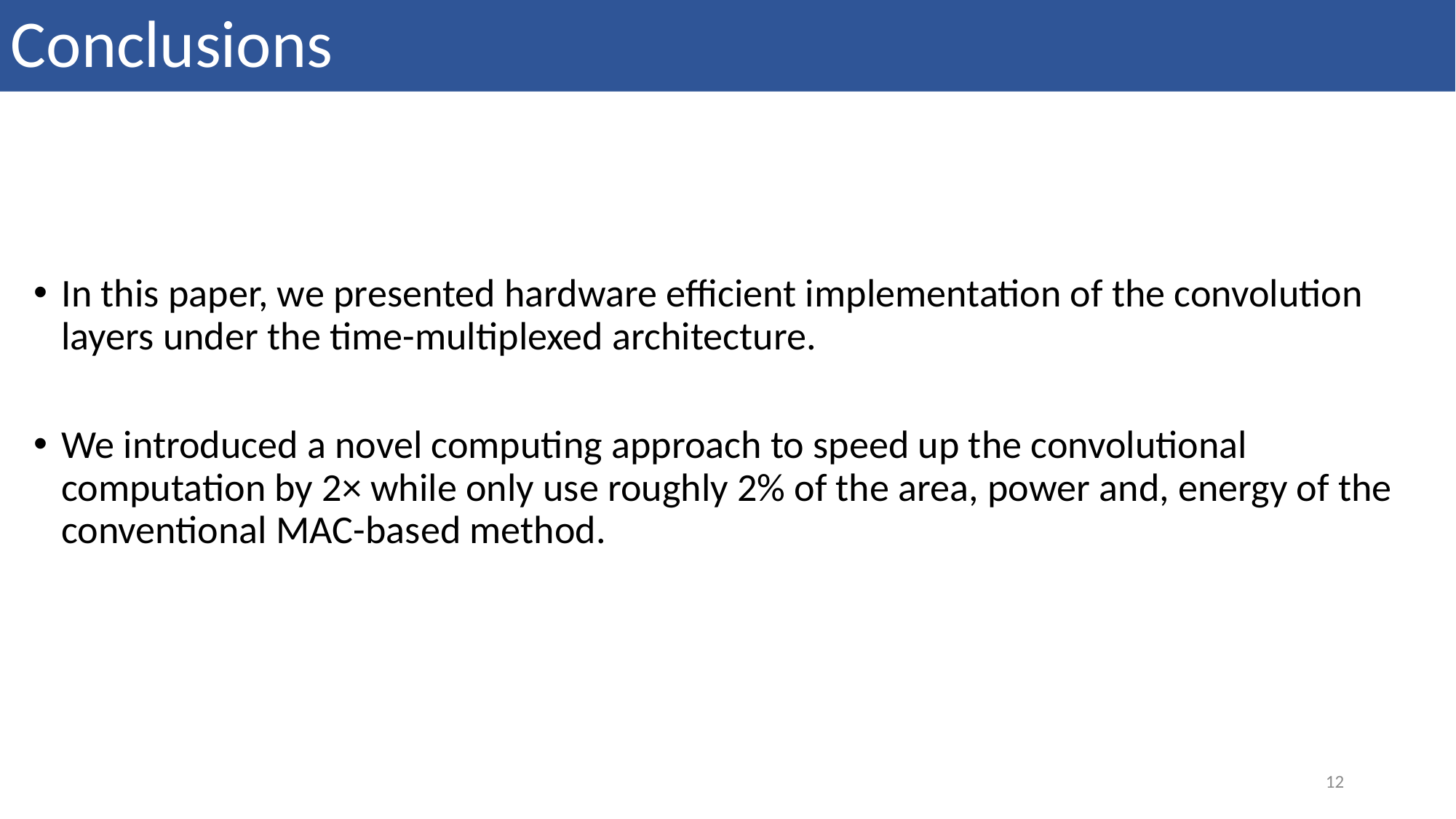

Conclusions
In this paper, we presented hardware efficient implementation of the convolution layers under the time-multiplexed architecture.

We introduced a novel computing approach to speed up the convolutional computation by 2× while only use roughly 2% of the area, power and, energy of the conventional MAC-based method.
12